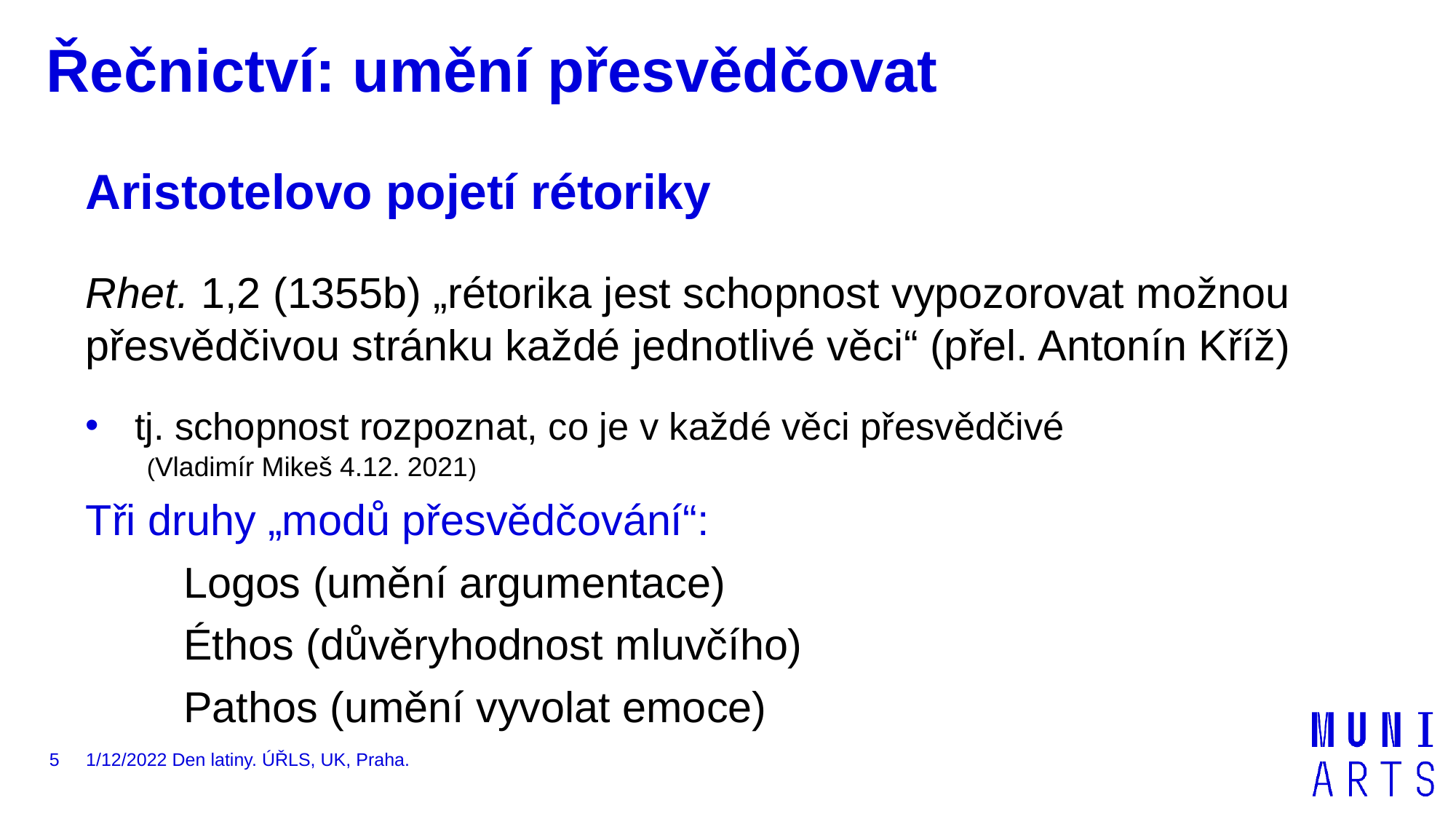

Řečnictví: umění přesvědčovat
Aristotelovo pojetí rétoriky

Rhet. 1,2 (1355b) „rétorika jest schopnost vypozorovat možnou přesvědčivou stránku každé jednotlivé věci“ (přel. Antonín Kříž)

tj. schopnost rozpoznat, co je v každé věci přesvědčivé
 						(Vladimír Mikeš 4.12. 2021)
Tři druhy „modů přesvědčování“:
Logos (umění argumentace)
Éthos (důvěryhodnost mluvčího)
Pathos (umění vyvolat emoce)

5
1/12/2022 Den latiny. ÚŘLS, UK, Praha.